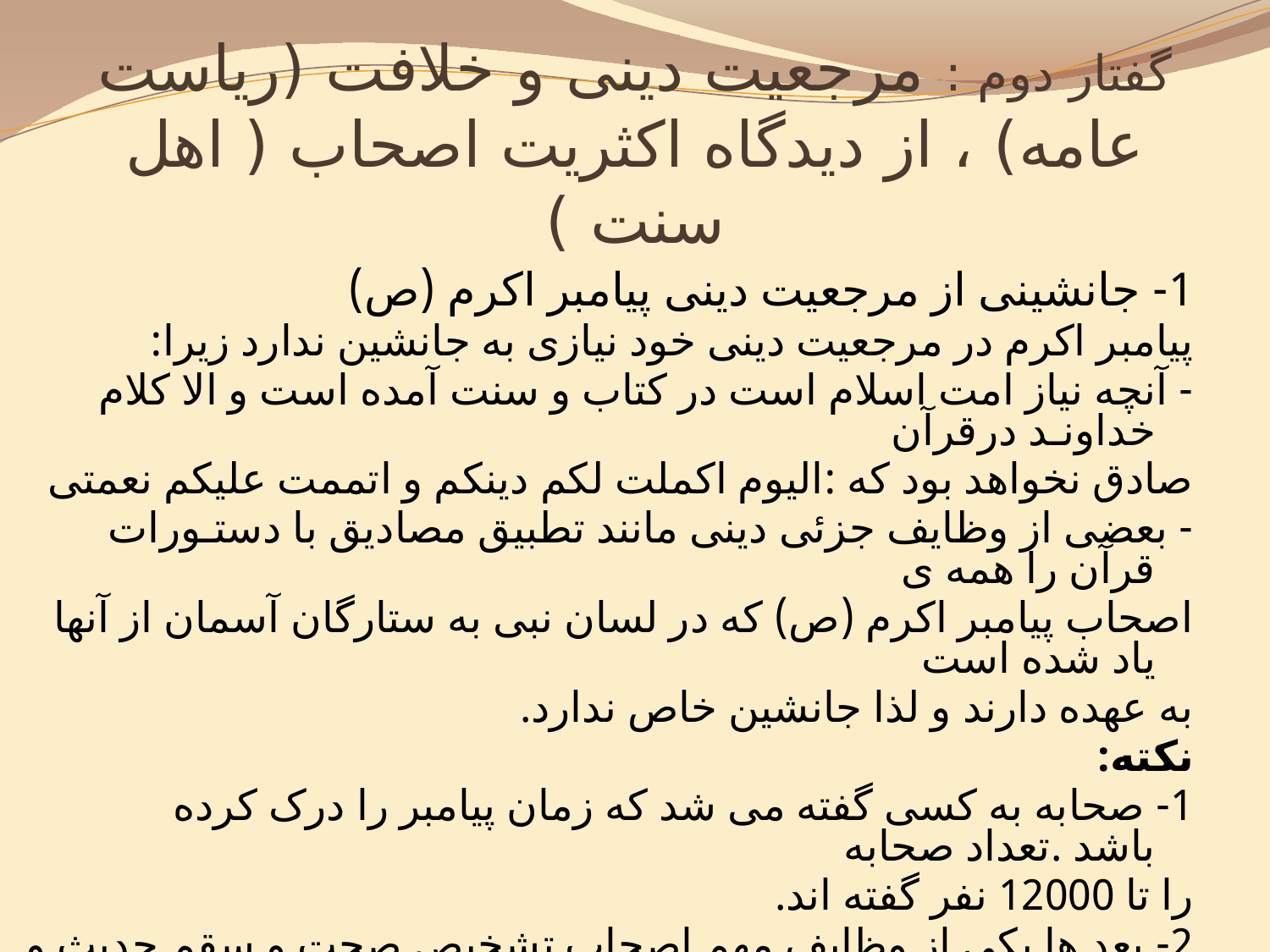

# گفتار دوم : مرجعیت دینی و خلافت (ریاست عامه) ، از دیدگاه اکثریت اصحاب ( اهل سنت )
1- جانشینی از مرجعیت دینی پیامبر اکرم (ص)
پیامبر اکرم در مرجعیت دینی خود نیازی به جانشین ندارد زیرا:
- آنچه نیاز امت اسلام است در کتاب و سنت آمده است و الا کلام خداونـد درقرآن
صادق نخواهد بود که :الیوم اکملت لکم دینکم و اتممت علیکم نعمتی
- بعضی از وظایف جزئی دینی مانند تطبیق مصادیق با دستـورات قرآن را همه ی
اصحاب پیامبر اکرم (ص) که در لسان نبی به ستارگان آسمان از آنها یاد شده است
به عهده دارند و لذا جانشین خاص ندارد.
نکته:
1- صحابه به کسی گفته می شد که زمان پیامبر را درک کرده باشد .تعداد صحابه
را تا 12000 نفر گفته اند.
2- بعد ها یکی از وظایف مهم اصحاب تشخیص صحت و سقم حدیث و سنت رسول
اکرم (ص) شد .